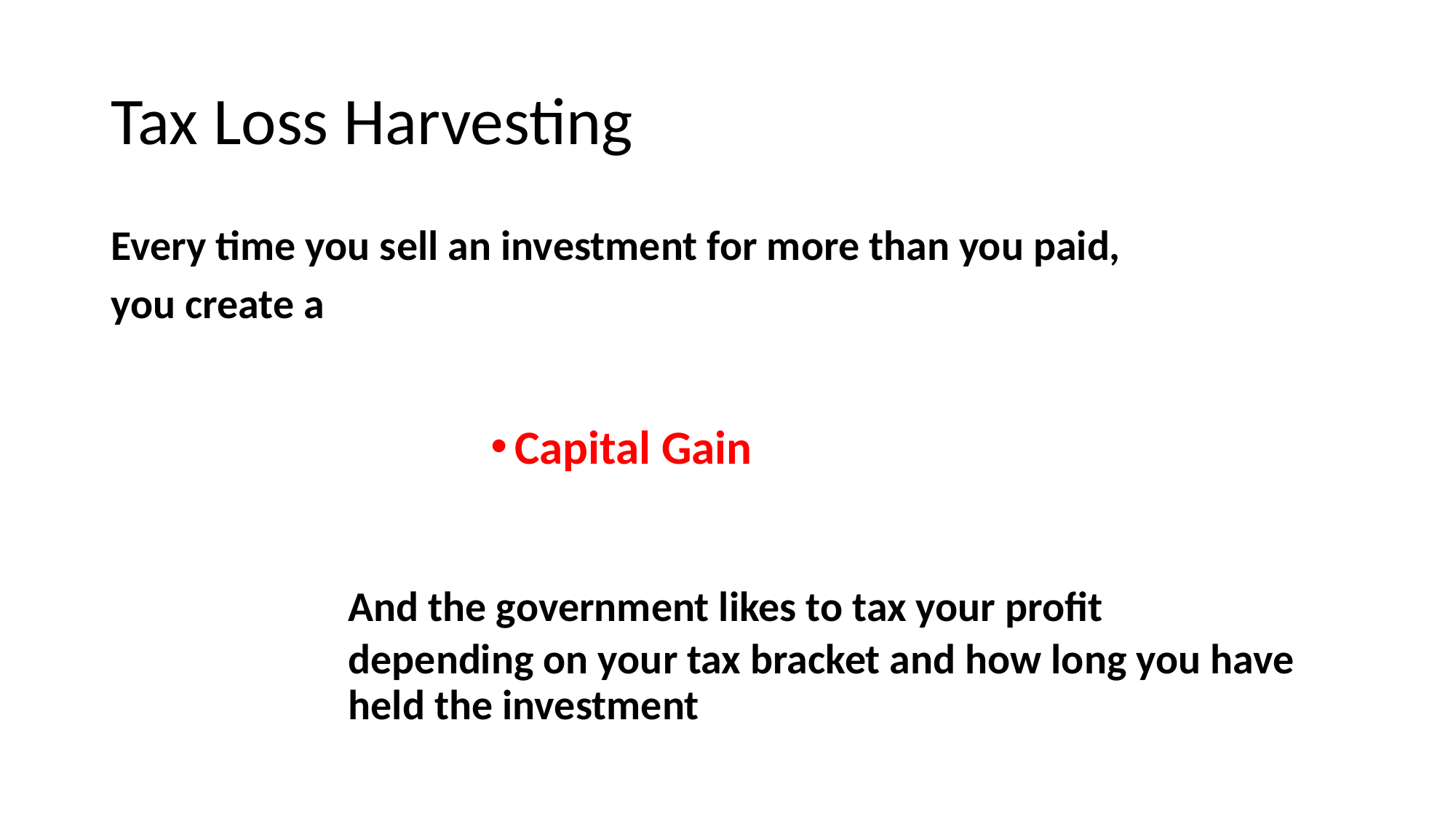

# Tax Loss Harvesting
Every time you sell an investment for more than you paid,
you create a

Capital Gain

And the government likes to tax your profit
depending on your tax bracket and how long you have held the investment